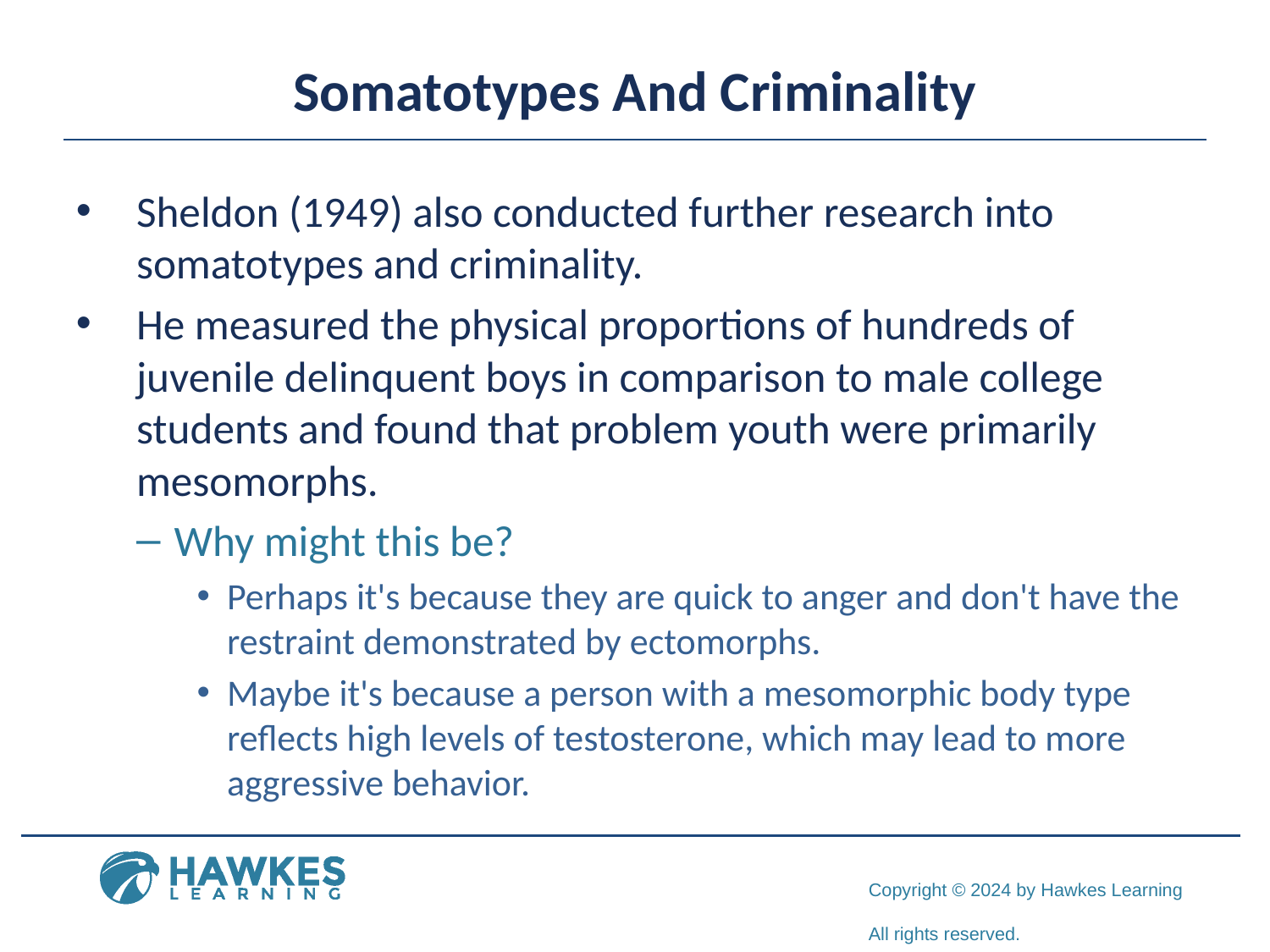

# Somatotypes And Criminality
Sheldon (1949) also conducted further research into somatotypes and criminality.
He measured the physical proportions of hundreds of juvenile delinquent boys in comparison to male college students and found that problem youth were primarily mesomorphs.
Why might this be?
Perhaps it's because they are quick to anger and don't have the restraint demonstrated by ectomorphs.
Maybe it's because a person with a mesomorphic body type reflects high levels of testosterone, which may lead to more aggressive behavior.